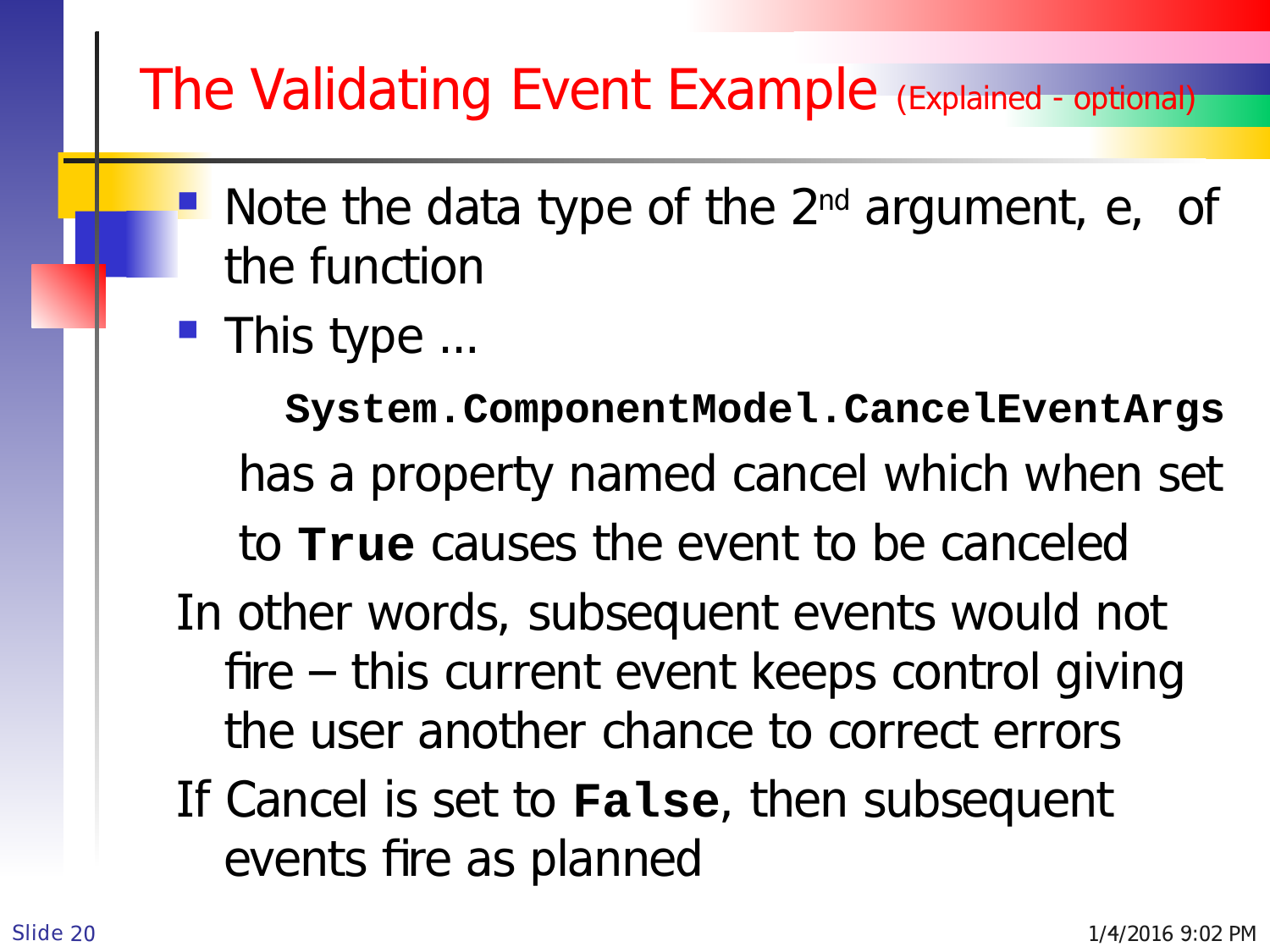

# The Validating Event Example (Explained - optional)
Note the data type of the 2nd argument, e,  of the function
This type …
       System.ComponentModel.CancelEventArgs
    has a property named cancel which when set
    to True causes the event to be canceled
In other words, subsequent events would not fire – this current event keeps control giving the user another chance to correct errors
If Cancel is set to False, then subsequent events fire as planned

1/4/2016 9:02 PM